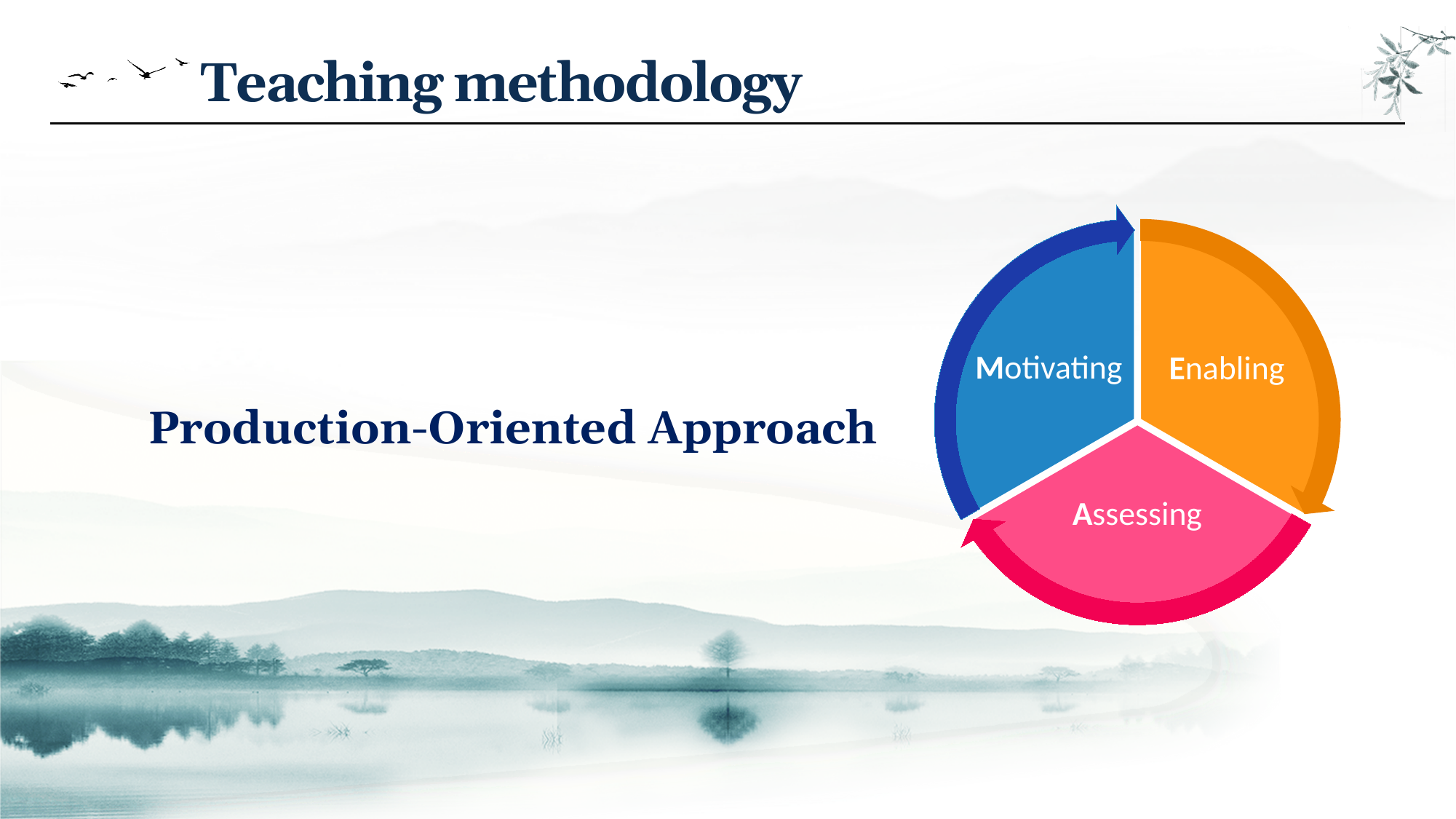

Teaching methodology

Motivating
Enabling
Production-Oriented Approach
Assessing